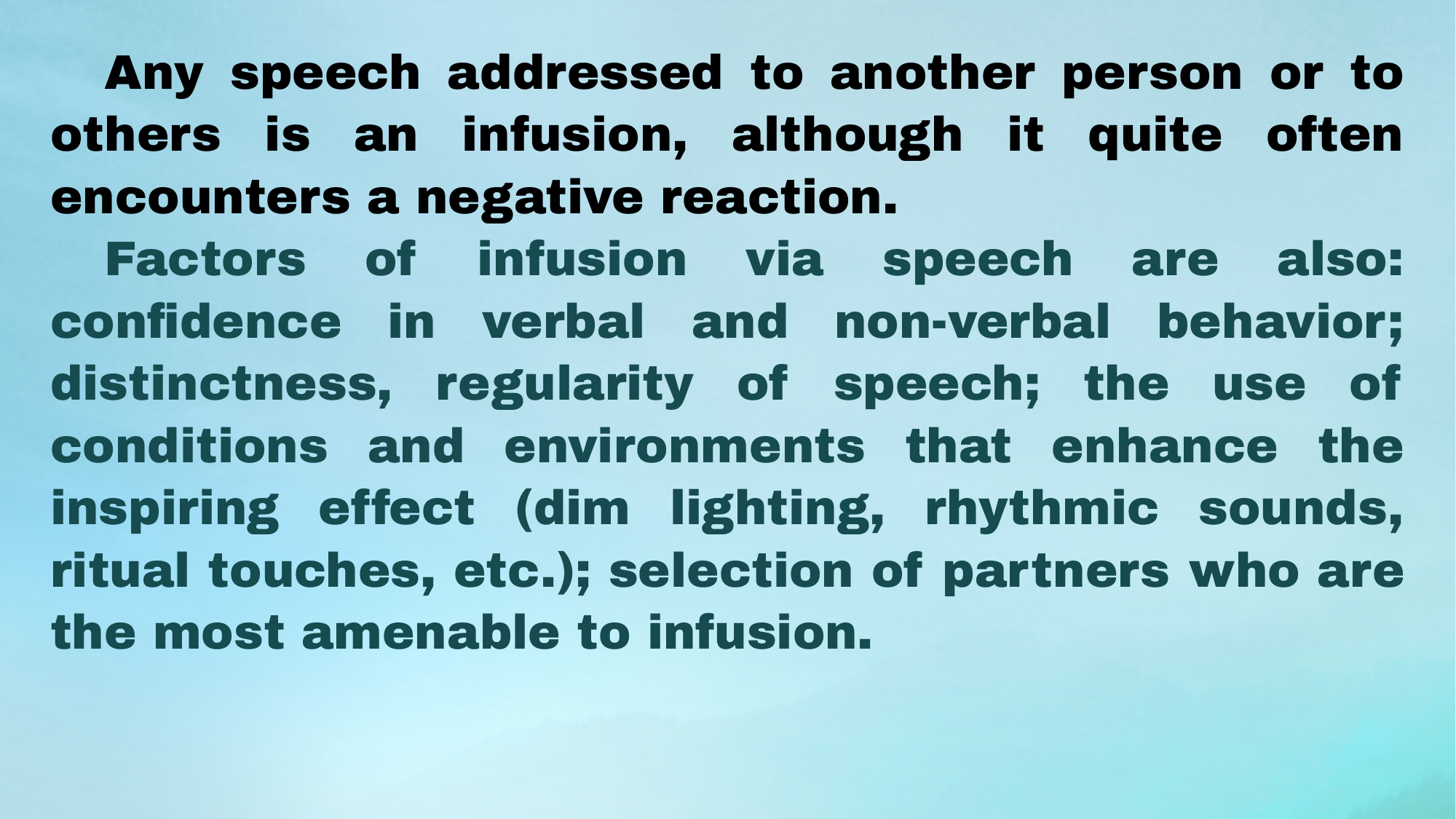

Any speech addressed to another person or to others is an infusion, although it quite often encounters a negative reaction.
Factors of infusion via speech are also: confidence in verbal and non-verbal behavior; distinctness, regularity of speech; the use of conditions and environments that enhance the inspiring effect (dim lighting, rhythmic sounds, ritual touches, etc.); selection of partners who are the most amenable to infusion.